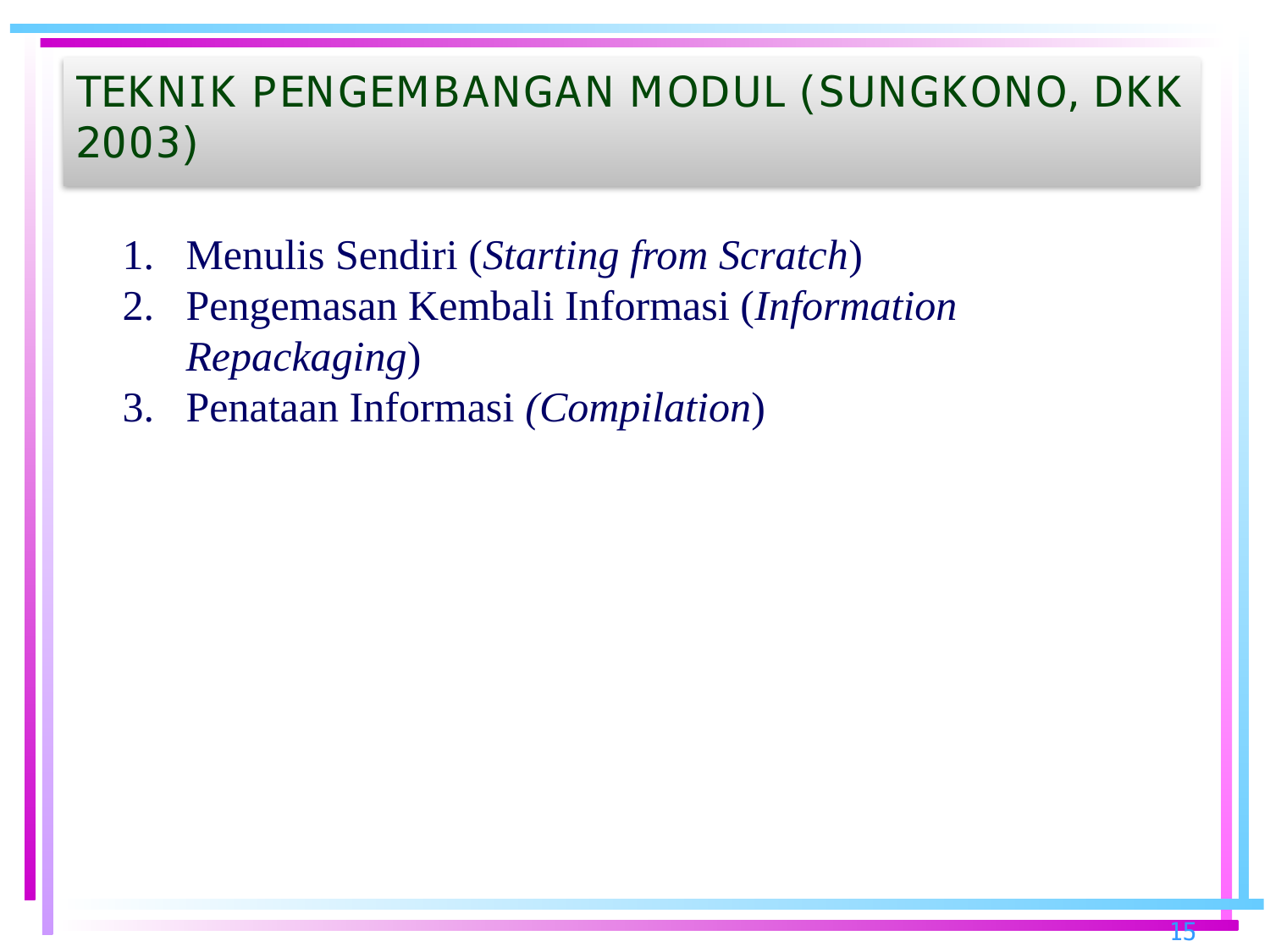

# Teknik pengembangan MODUL (Sungkono, dkk 2003)

Menulis Sendiri (Starting from Scratch)
Pengemasan Kembali Informasi (Information Repackaging)
Penataan Informasi (Compilation)

15